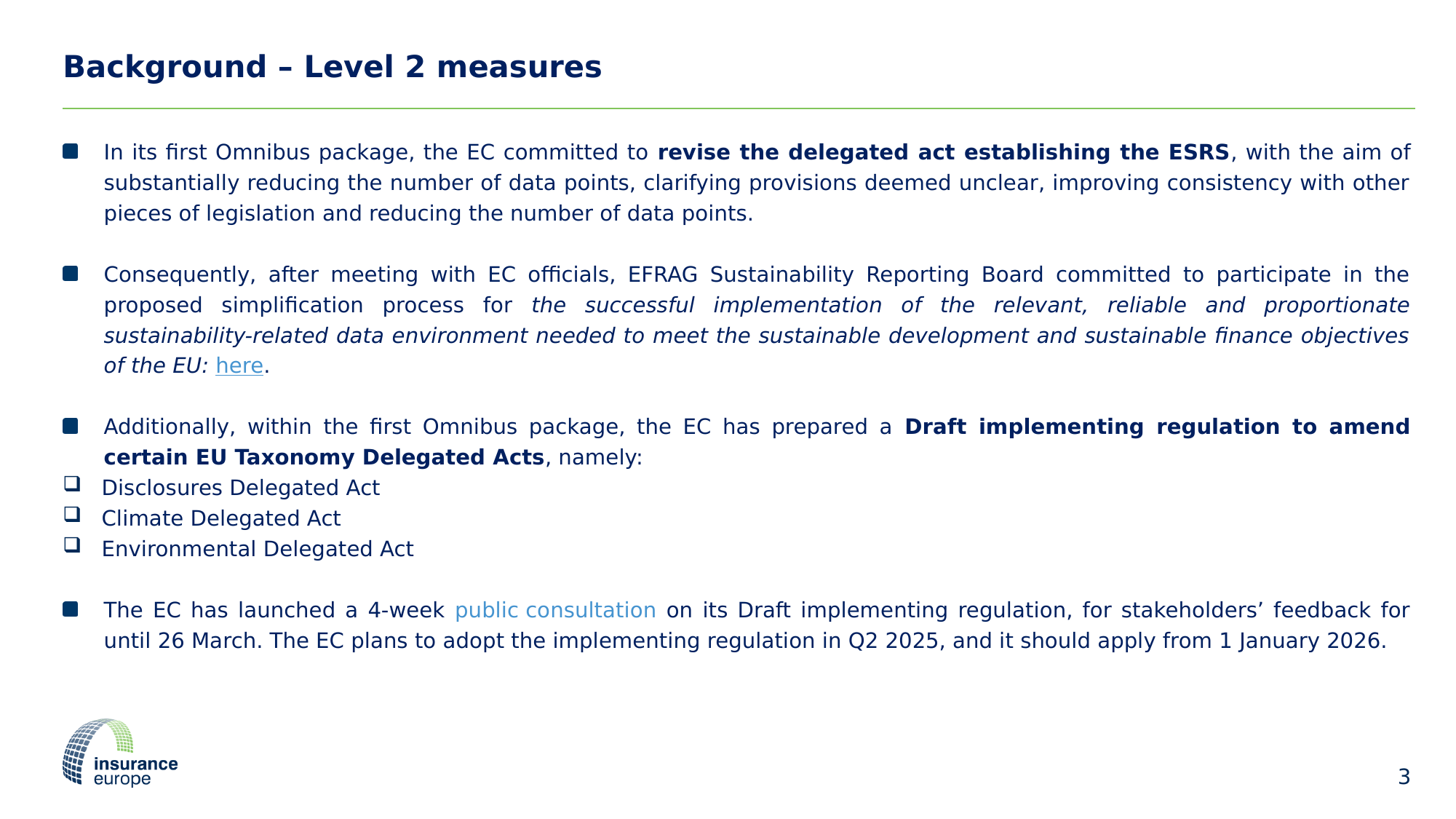

# Background – Level 2 measures

In its first Omnibus package, the EC committed to revise the delegated act establishing the ESRS, with the aim of substantially reducing the number of data points, clarifying provisions deemed unclear, improving consistency with other pieces of legislation and reducing the number of data points.

Consequently, after meeting with EC officials, EFRAG Sustainability Reporting Board committed to participate in the proposed simplification process for the successful implementation of the relevant, reliable and proportionate sustainability-related data environment needed to meet the sustainable development and sustainable finance objectives of the EU: here.

Additionally, within the first Omnibus package, the EC has prepared a Draft implementing regulation to amend certain EU Taxonomy Delegated Acts, namely:
 Disclosures Delegated Act
 Climate Delegated Act
 Environmental Delegated Act

The EC has launched a 4-week public consultation on its Draft implementing regulation, for stakeholders’ feedback for until 26 March. The EC plans to adopt the implementing regulation in Q2 2025, and it should apply from 1 January 2026.

3